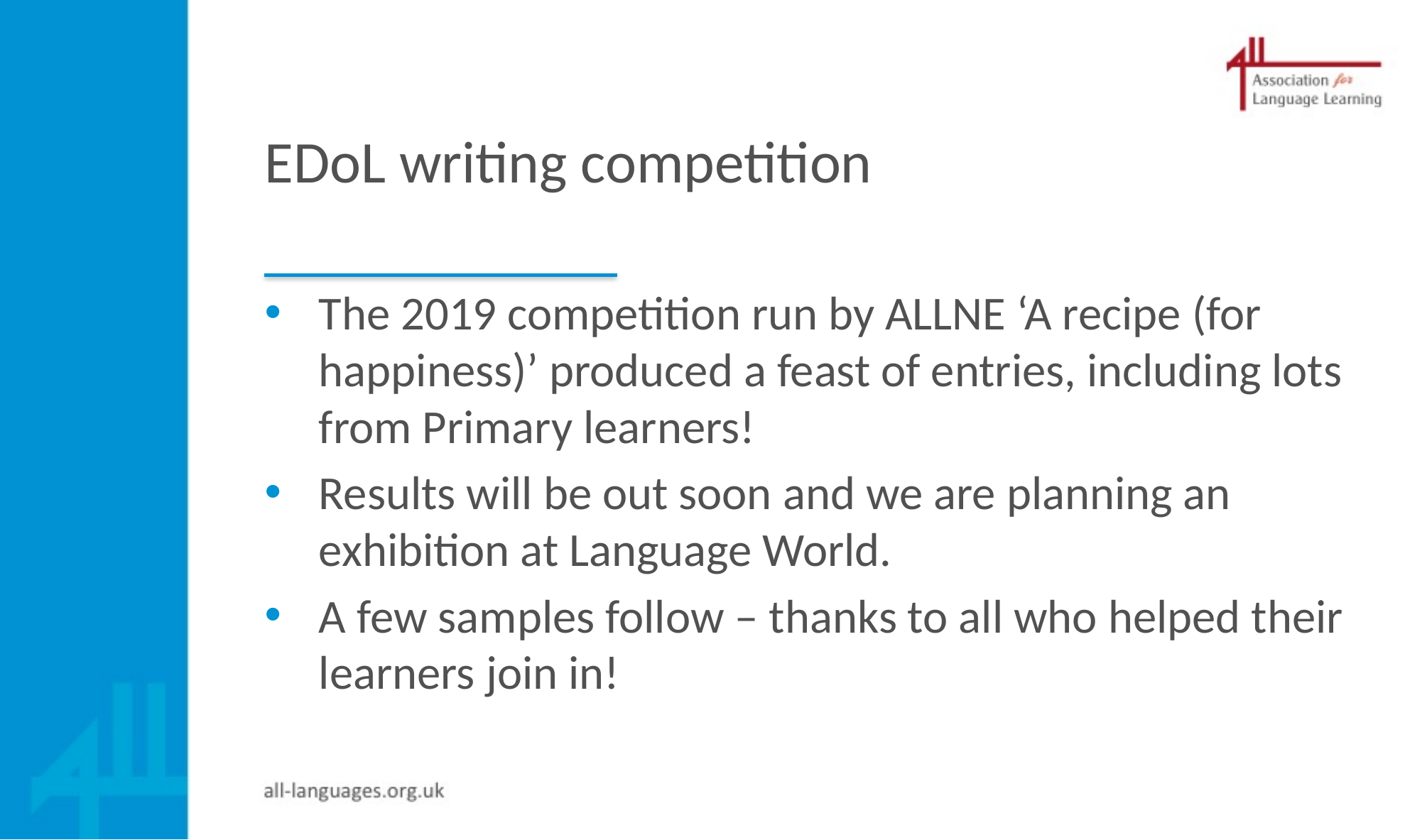

# EDoL writing competition
The 2019 competition run by ALLNE ‘A recipe (for happiness)’ produced a feast of entries, including lots from Primary learners!
Results will be out soon and we are planning an exhibition at Language World.
A few samples follow – thanks to all who helped their learners join in!